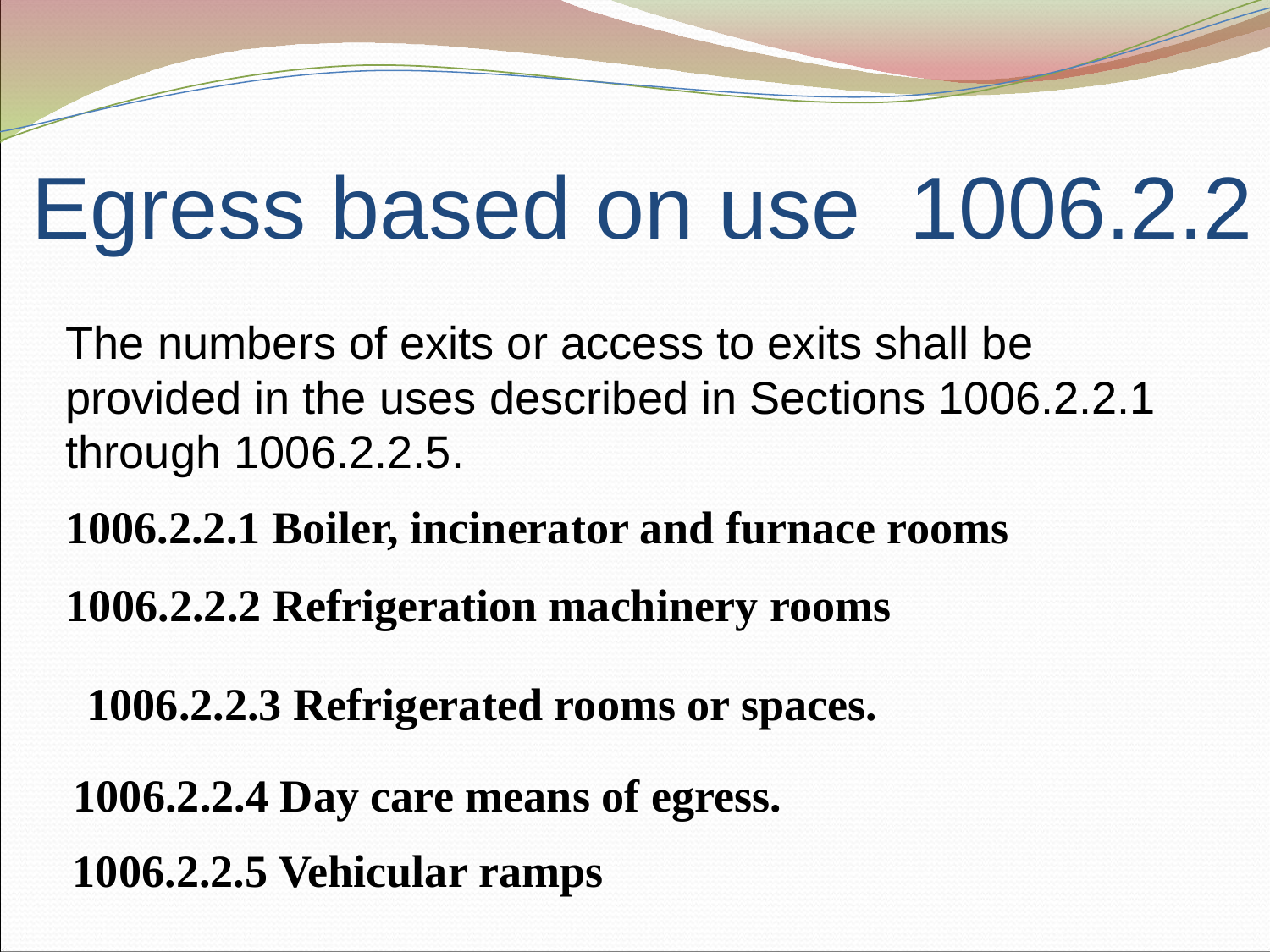

# Egress based on use  1006.2.2
The numbers of exits or access to exits shall be  provided in the uses described in Sections 1006.2.2.1 through 1006.2.2.5.
1006.2.2.1 Boiler, incinerator and furnace rooms
1006.2.2.2 Refrigeration machinery rooms
1006.2.2.3 Refrigerated rooms or spaces.
1006.2.2.4 Day care means of egress.
1006.2.2.5 Vehicular ramps